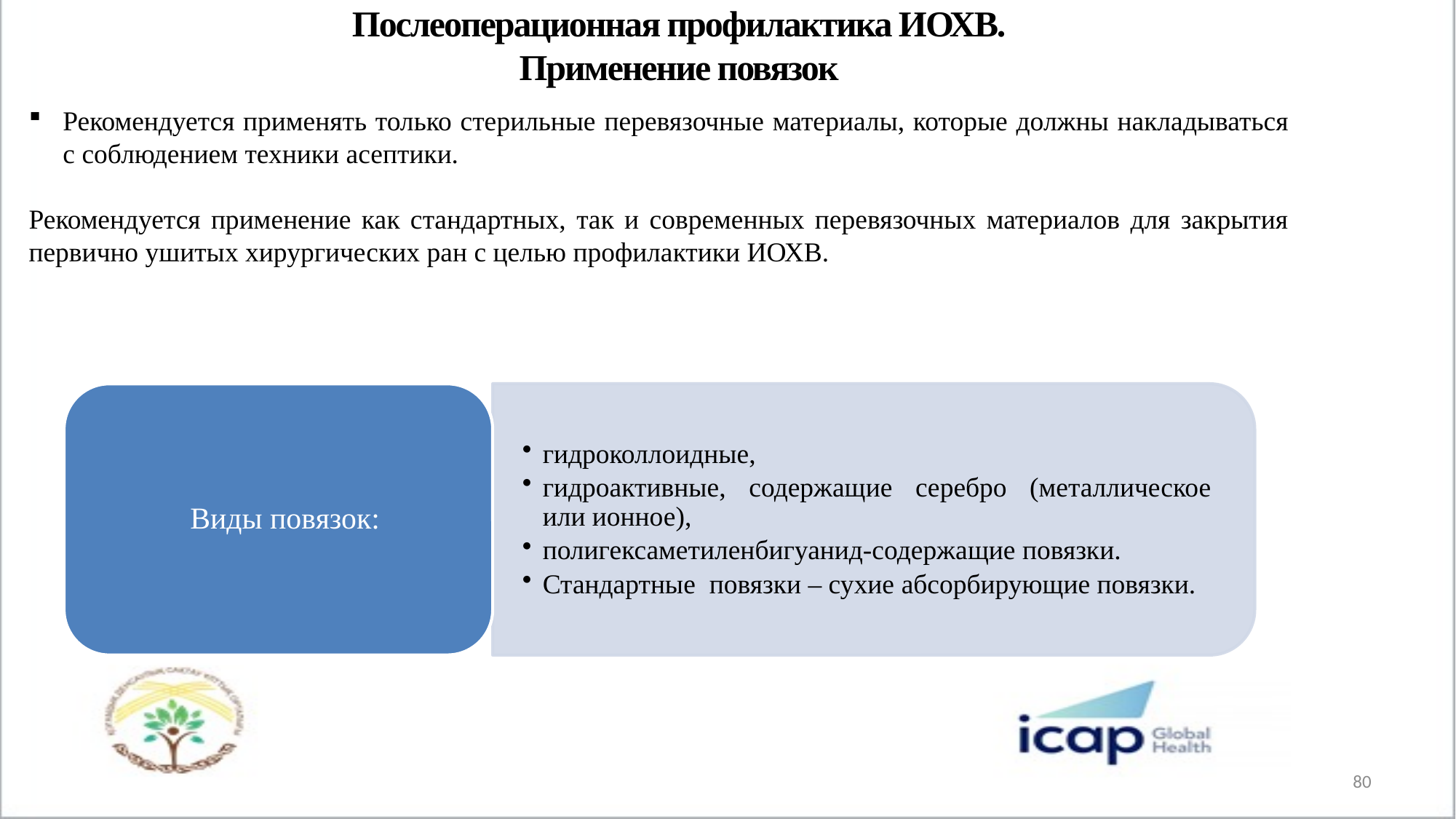

Послеоперационная профилактика ИОХВ.
Применение повязок
#

Рекомендуется применять только стерильные перевязочные материалы, которые должны накладываться с соблюдением техники асептики.

Рекомендуется применение как стандартных, так и современных перевязочных материалов для закрытия первично ушитых хирургических ран с целью профилактики ИОХВ.

гидроколлоидные,
гидроактивные, содержащие серебро (металлическое или ионное),
полигексаметиленбигуанид-содержащие повязки.
Стандартные  повязки – сухие абсорбирующие повязки.
Виды повязок:
80